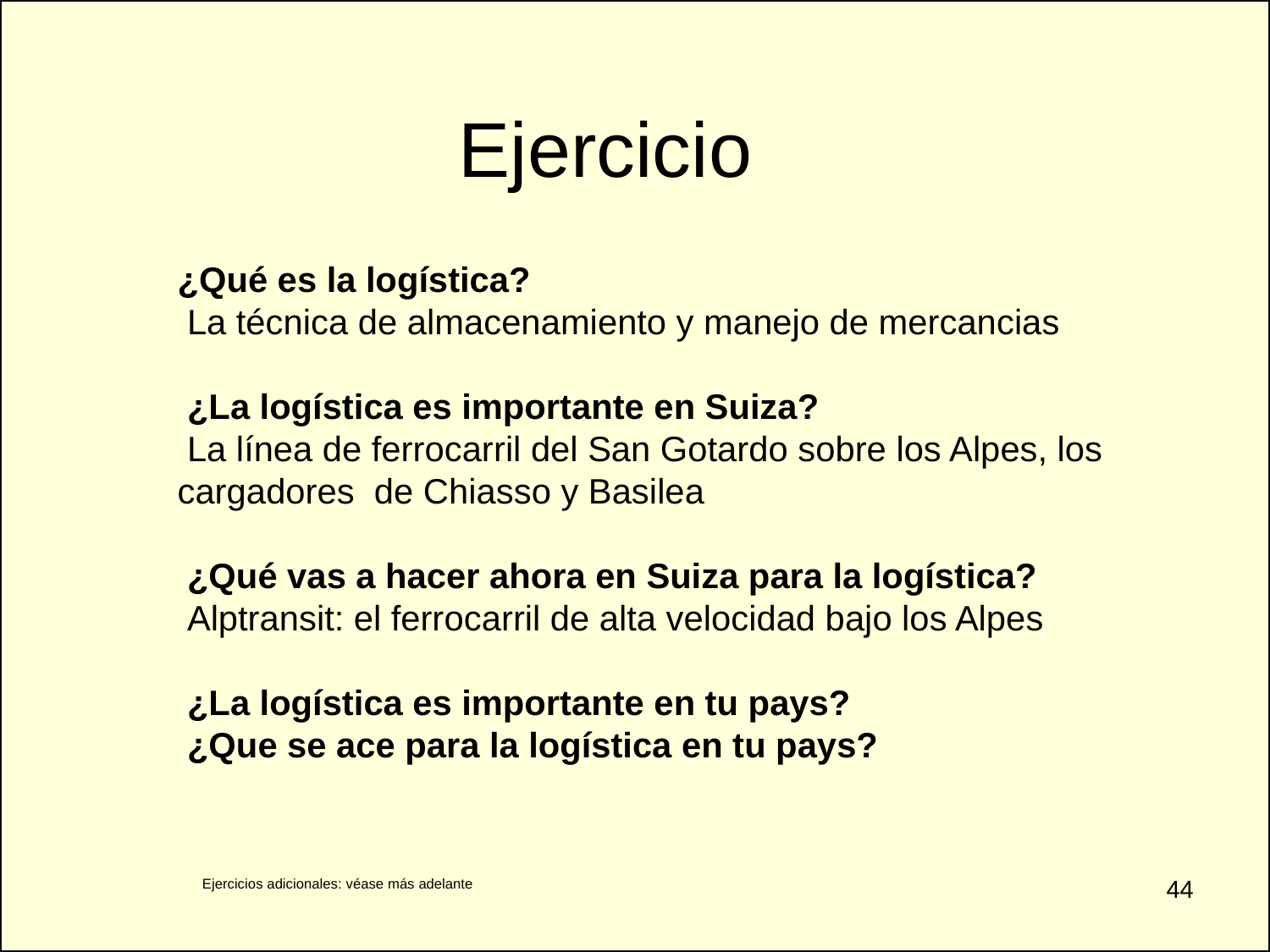

# Ejercicio
¿Qué es la logística?
 La técnica de almacenamiento y manejo de mercancias

 ¿La logística es importante en Suiza?
 La línea de ferrocarril del San Gotardo sobre los Alpes, los cargadores  de Chiasso y Basilea

 ¿Qué vas a hacer ahora en Suiza para la logística?
 Alptransit: el ferrocarril de alta velocidad bajo los Alpes

 ¿La logística es importante en tu pays?
 ¿Que se ace para la logística en tu pays?

44
Ejercicios adicionales: véase más adelante